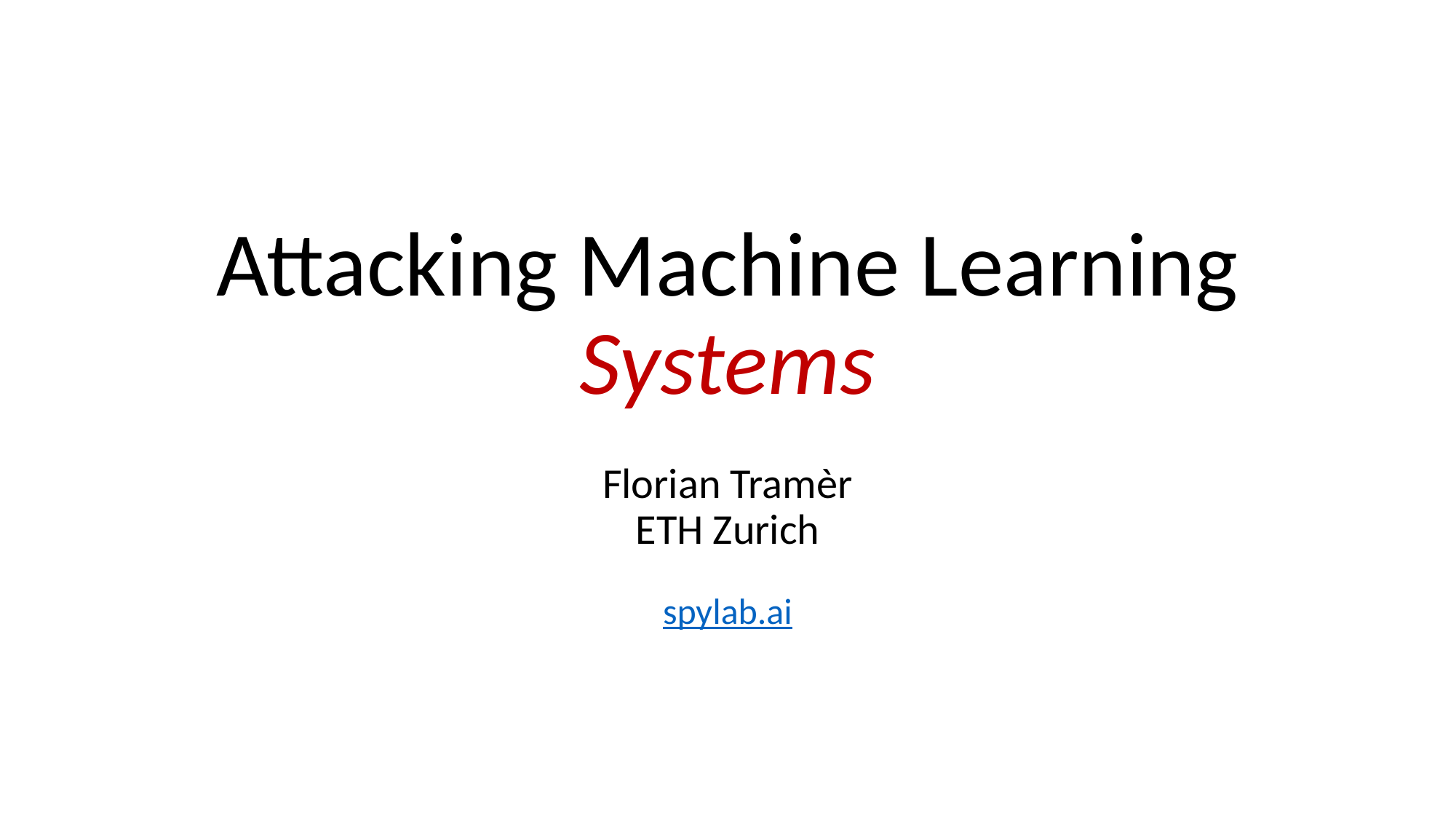

# Attacking Machine Learning Systems
Florian Tramèr
ETH Zurich
spylab.ai